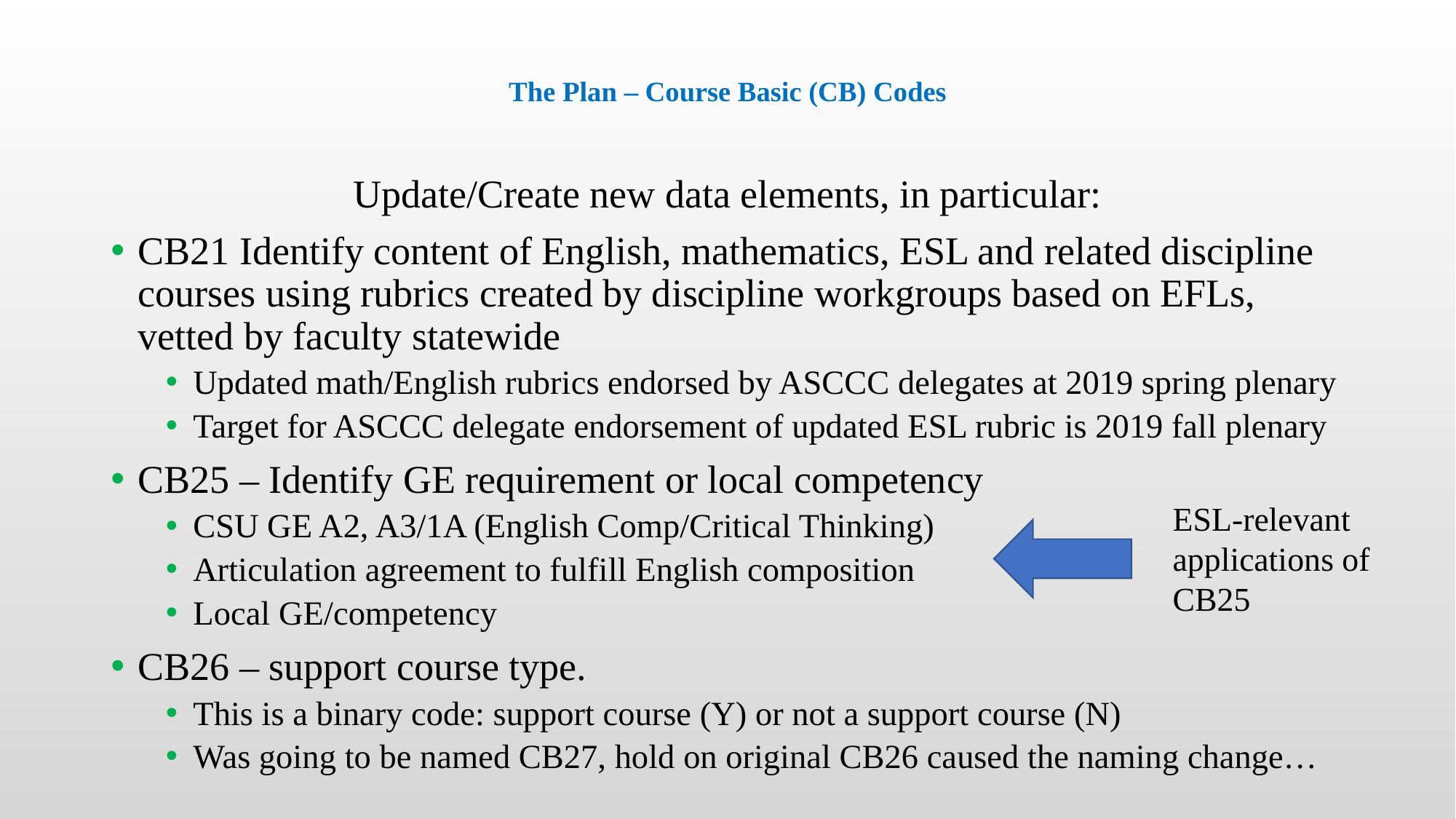

# The Plan – Course Basic (CB) Codes
Update/Create new data elements, in particular:
CB21 Identify content of English, mathematics, ESL and related discipline courses using rubrics created by discipline workgroups based on EFLs, vetted by faculty statewide
Updated math/English rubrics endorsed by ASCCC delegates at 2019 spring plenary
Target for ASCCC delegate endorsement of updated ESL rubric is 2019 fall plenary
CB25 – Identify GE requirement or local competency
CSU GE A2, A3/1A (English Comp/Critical Thinking)
Articulation agreement to fulfill English composition
Local GE/competency
CB26 – support course type.
This is a binary code: support course (Y) or not a support course (N)
Was going to be named CB27, hold on original CB26 caused the naming change…

ESL-relevant applications of CB25